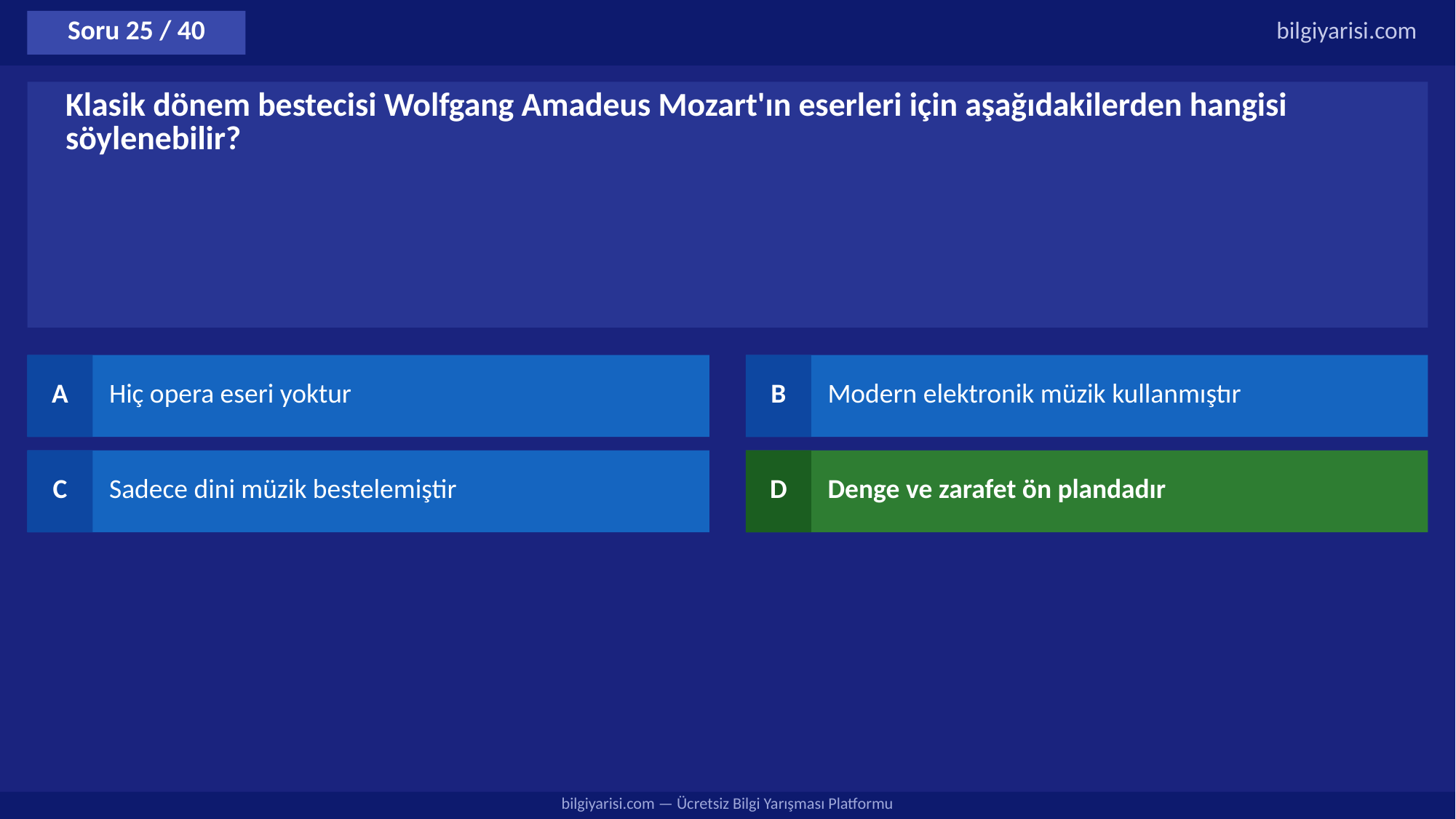

Soru 25 / 40
bilgiyarisi.com

Klasik dönem bestecisi Wolfgang Amadeus Mozart'ın eserleri için aşağıdakilerden hangisi söylenebilir?

A
Hiç opera eseri yoktur

B
Modern elektronik müzik kullanmıştır

C
Sadece dini müzik bestelemiştir

D
Denge ve zarafet ön plandadır
bilgiyarisi.com — Ücretsiz Bilgi Yarışması Platformu